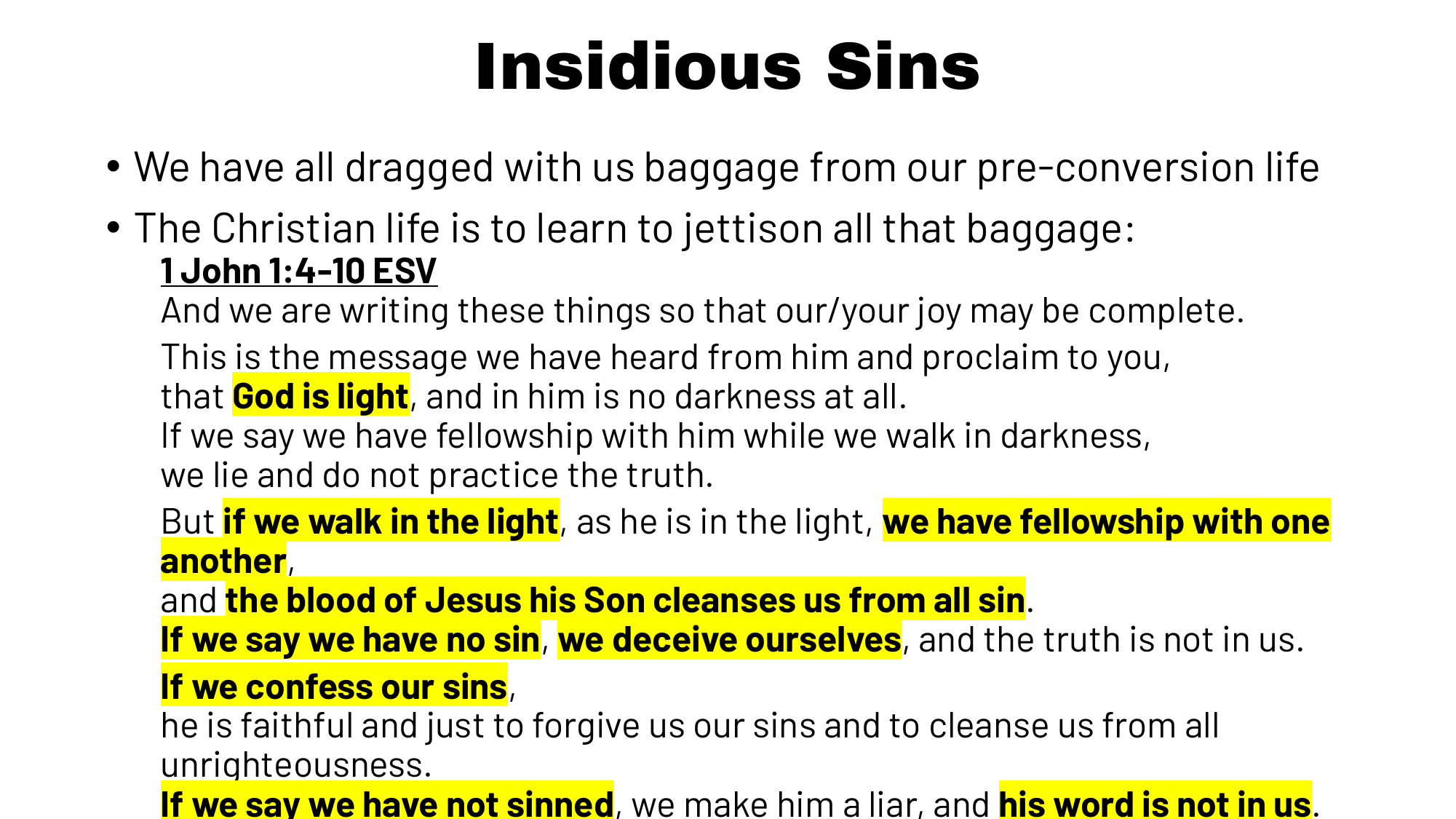

# Insidious Sins
We have all dragged with us baggage from our pre-conversion life
The Christian life is to learn to jettison all that baggage:
1 John 1:4-10 ESV
And we are writing these things so that our/your joy may be complete.
This is the message we have heard from him and proclaim to you,
that God is light, and in him is no darkness at all.
If we say we have fellowship with him while we walk in darkness,
we lie and do not practice the truth.
But if we walk in the light, as he is in the light, we have fellowship with one another,
and the blood of Jesus his Son cleanses us from all sin.
If we say we have no sin, we deceive ourselves, and the truth is not in us.
If we confess our sins,
he is faithful and just to forgive us our sins and to cleanse us from all unrighteousness.
If we say we have not sinned, we make him a liar, and his word is not in us.
Conquering sin is NOT quick or easy